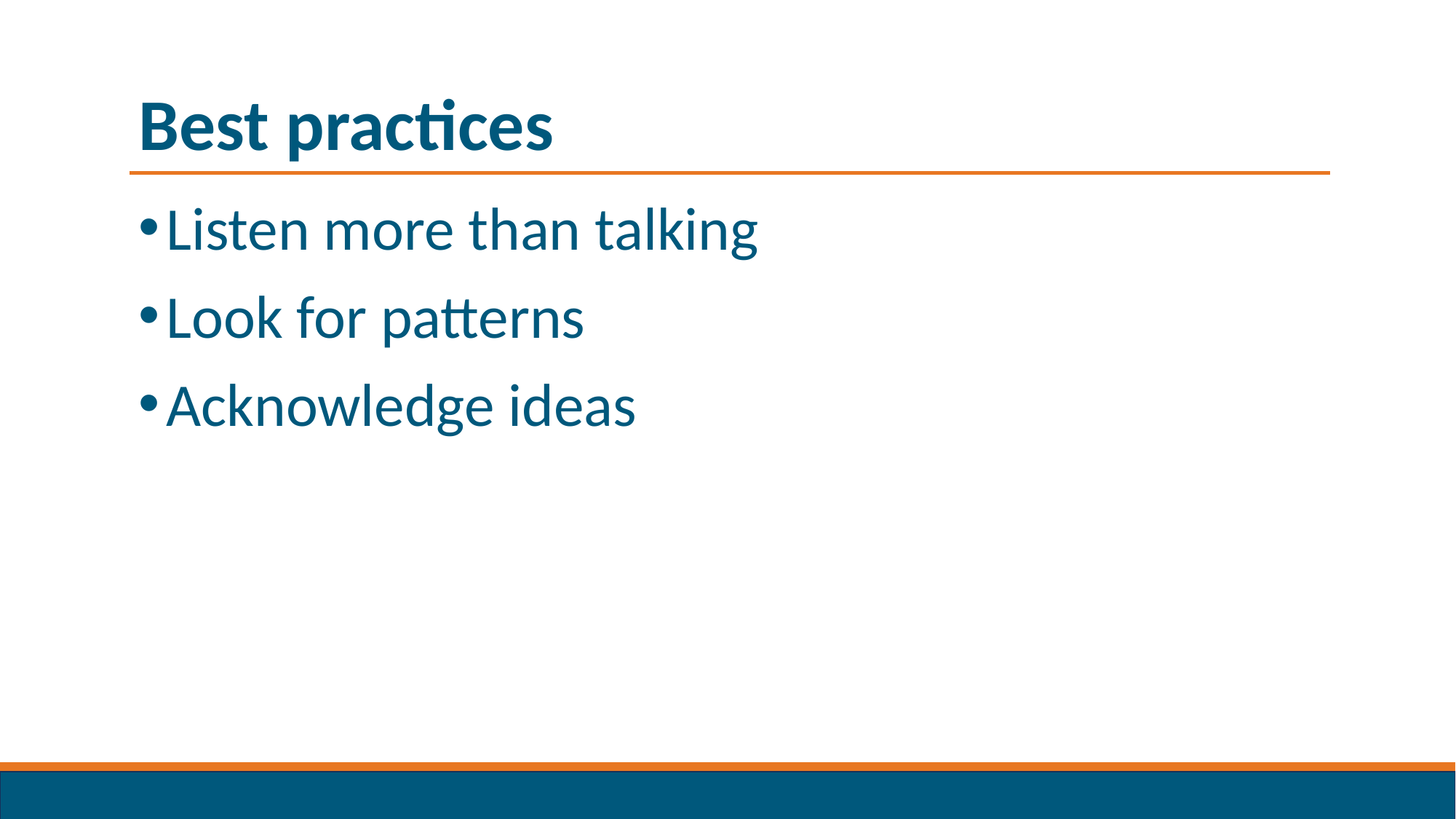

# Best practices
Listen more than talking
Look for patterns
Acknowledge ideas